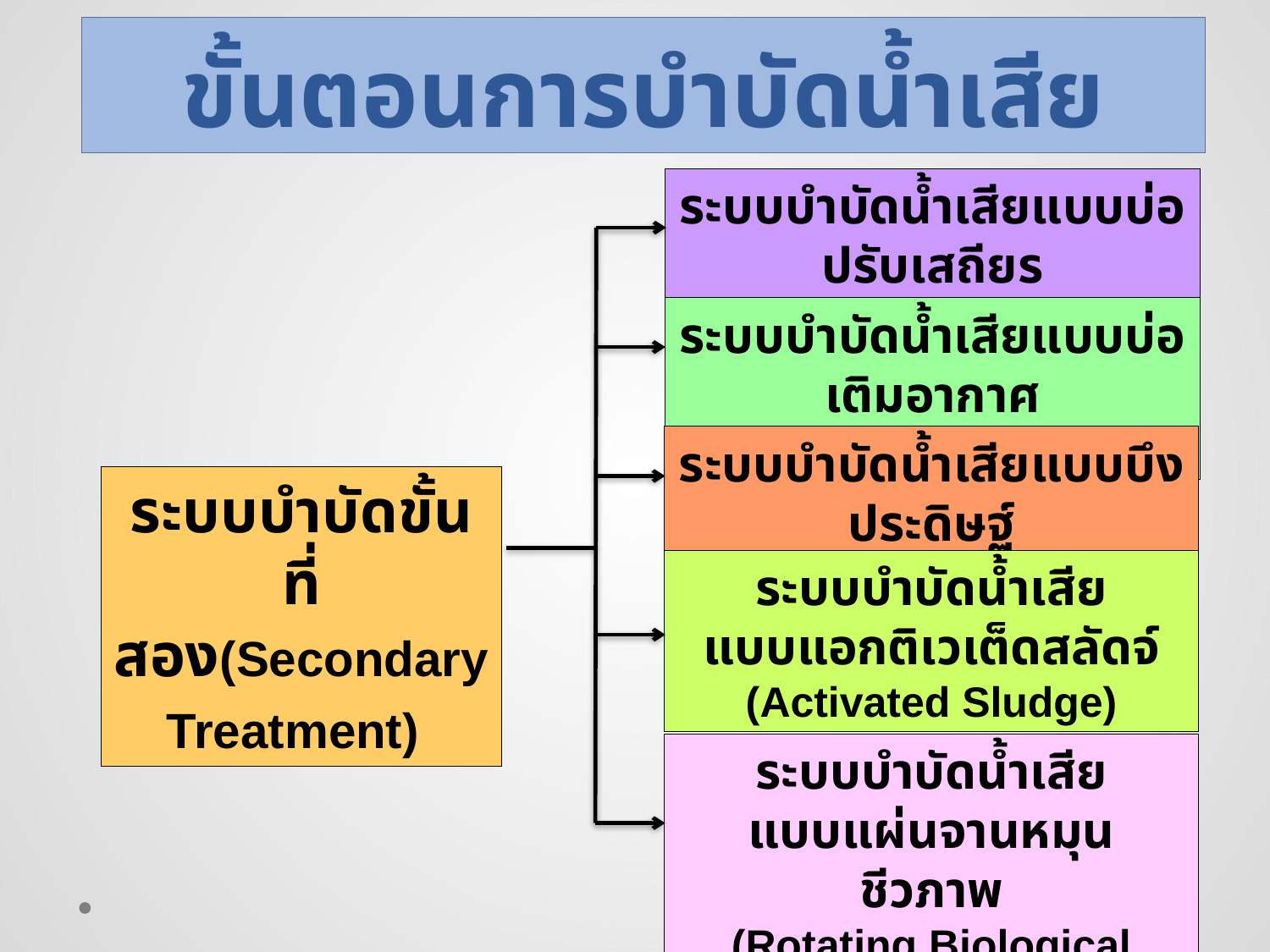

ขั้นตอนการบำบัดน้ำเสีย
ระบบบำบัดน้ำเสียแบบบ่อปรับเสถียร
(Stabilization Pond)
ระบบบำบัดน้ำเสียแบบบ่อเติมอากาศ
(Aerated Lagoon)
ระบบบำบัดน้ำเสียแบบบึงประดิษฐ์
(Constructed Wetland)
ระบบบำบัดขั้นที่สอง(Secondary Treatment)
ระบบบำบัดน้ำเสีย
แบบแอกติเวเต็ดสลัดจ์
(Activated Sludge)
ระบบบำบัดน้ำเสีย
แบบแผ่นจานหมุนชีวภาพ
(Rotating Biological Contactor)